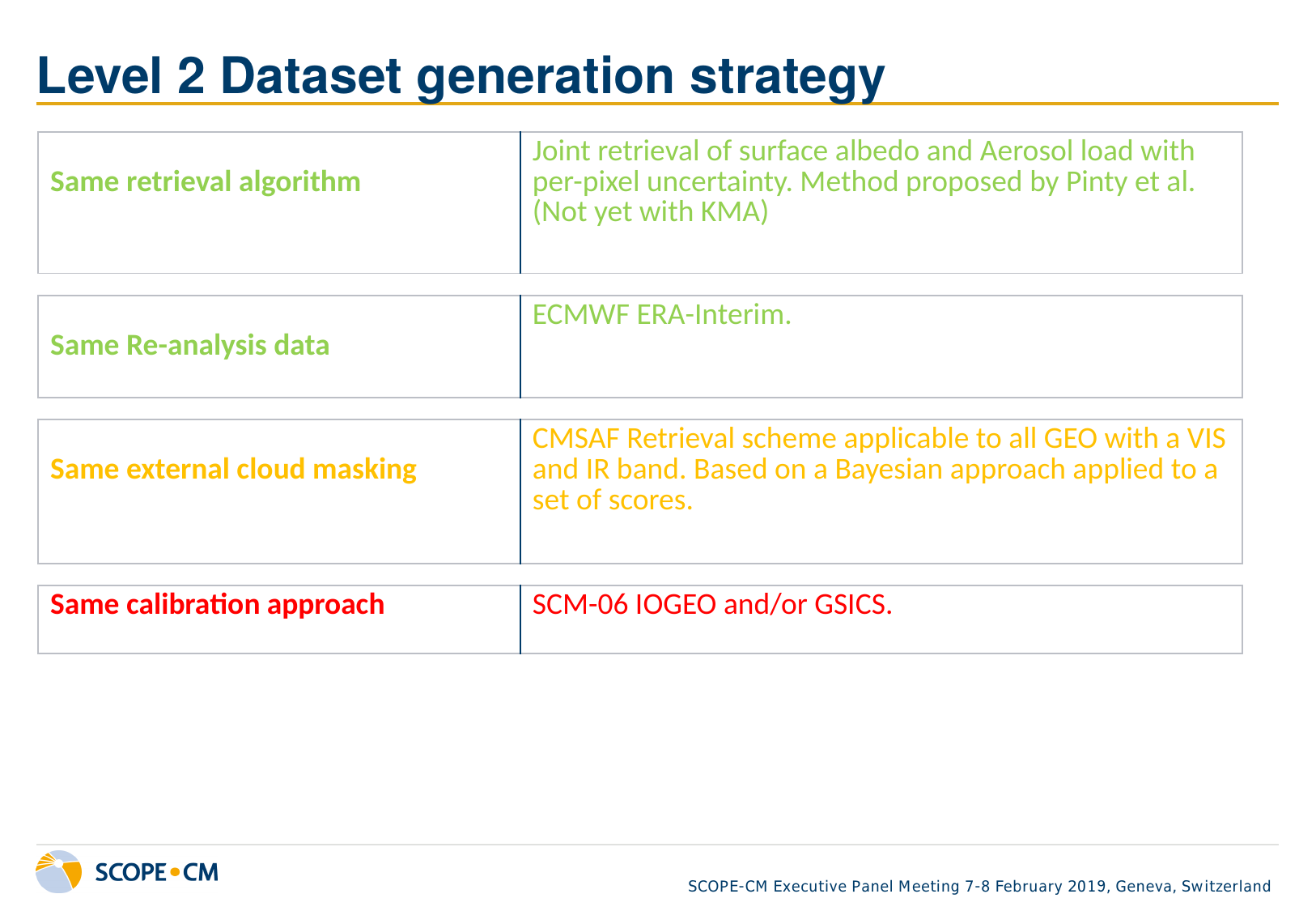

# Level 2 Dataset generation strategy
| Same retrieval algorithm | Joint retrieval of surface albedo and Aerosol load with per-pixel uncertainty. Method proposed by Pinty et al. (Not yet with KMA) |
| --- | --- |
| Same Re-analysis data | ECMWF ERA-Interim. |
| --- | --- |
| Same external cloud masking | CMSAF Retrieval scheme applicable to all GEO with a VIS and IR band. Based on a Bayesian approach applied to a set of scores. |
| --- | --- |
| Same calibration approach | SCM-06 IOGEO and/or GSICS. |
| --- | --- |